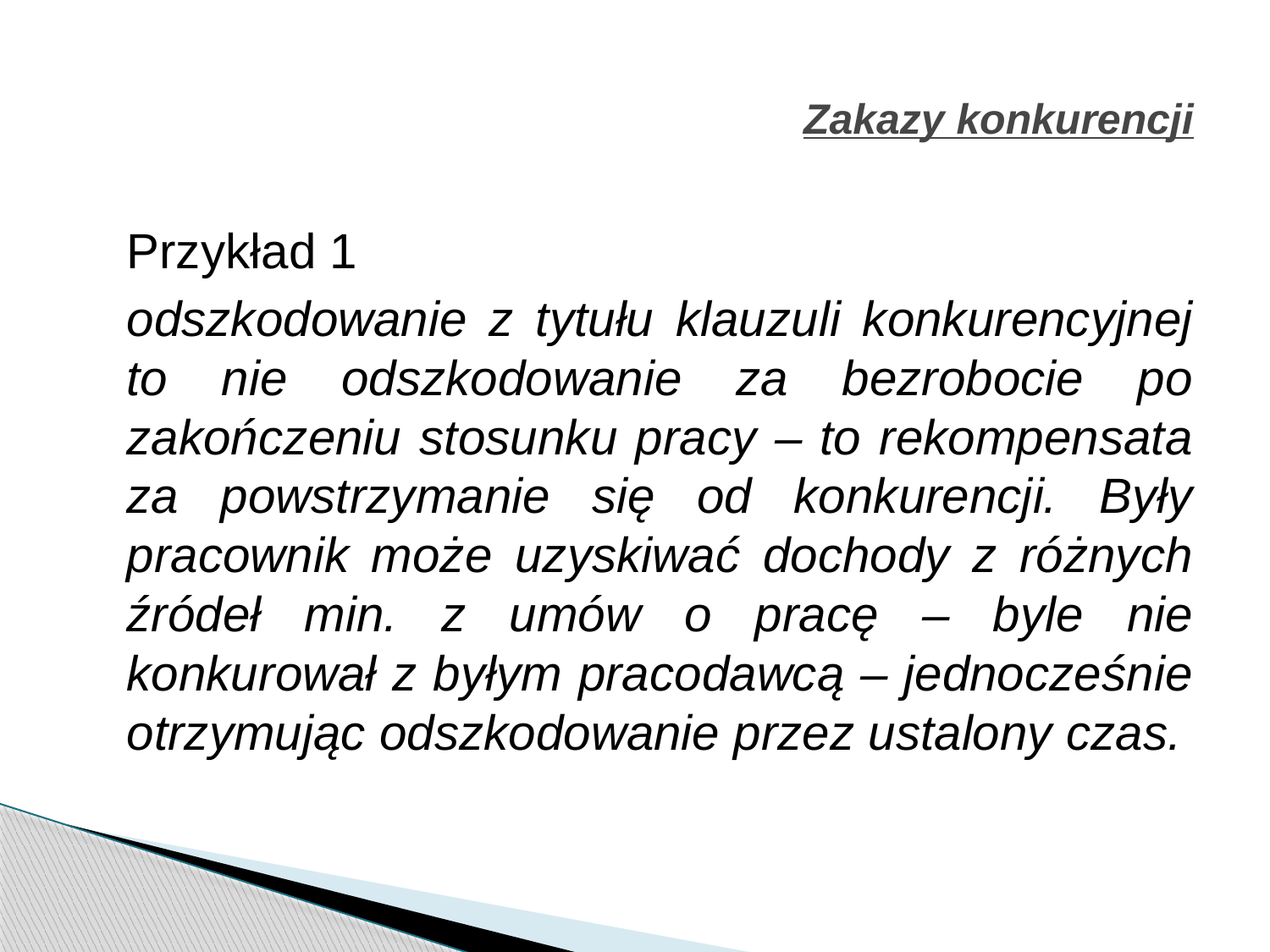

# Zakazy konkurencji
	Przykład 1
	odszkodowanie z tytułu klauzuli konkurencyjnej to nie odszkodowanie za bezrobocie po zakończeniu stosunku pracy – to rekompensata za powstrzymanie się od konkurencji. Były pracownik może uzyskiwać dochody z różnych źródeł min. z umów o pracę – byle nie konkurował z byłym pracodawcą – jednocześnie otrzymując odszkodowanie przez ustalony czas.